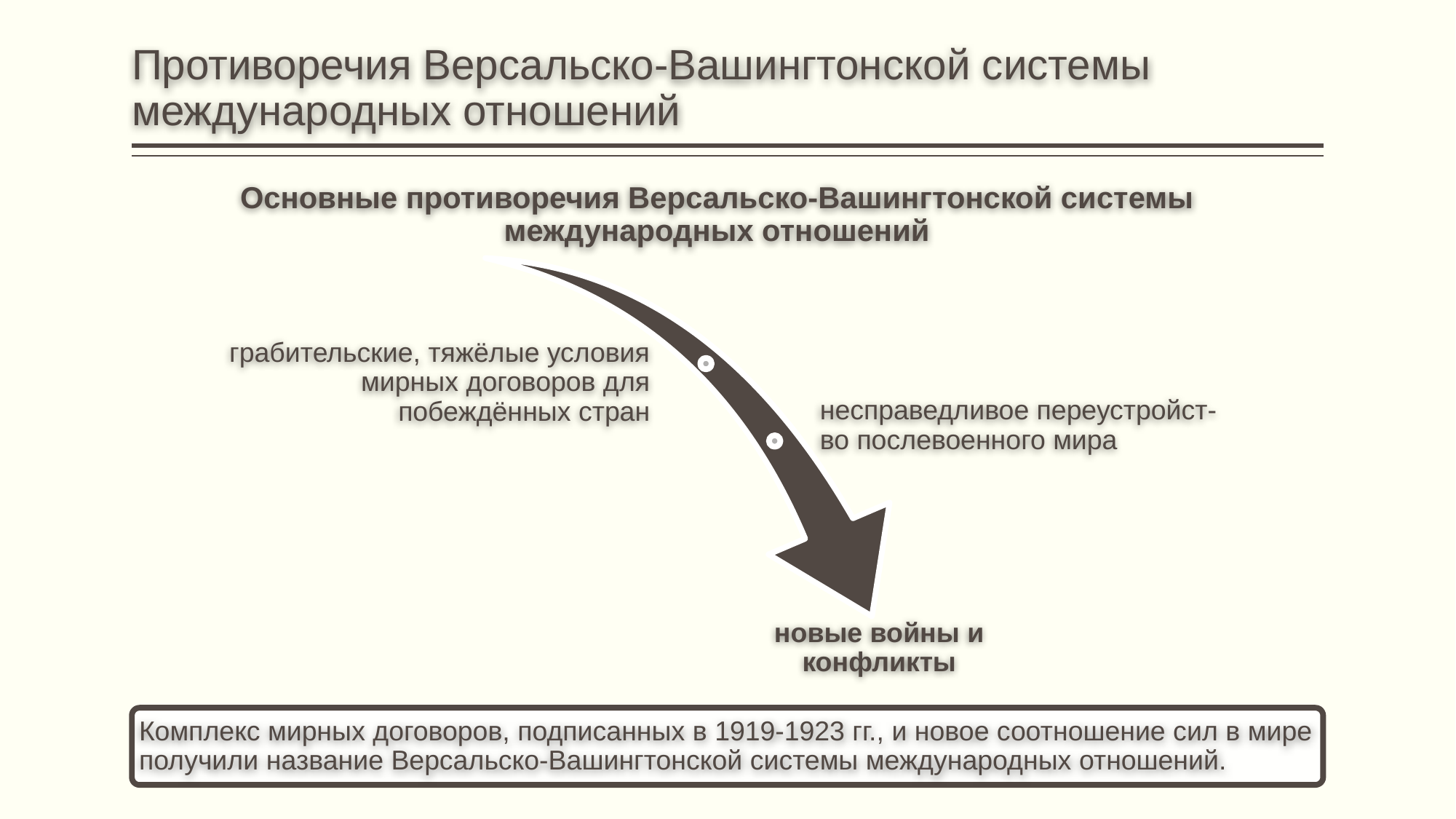

# Противоречия Версальско-Вашингтонской системы международных отношений

Основные противоречия Версальско-Вашингтонской системы международных отношений

грабительские, тяжёлые условия мирных договоров для побеждённых стран

несправедливое переустройст- во послевоенного мира

новые войны и конфликты

Комплекс мирных договоров, подписанных в 1919-1923 гг., и новое соотношение сил в мире получили название Версальско-Вашингтонской системы международных отношений.